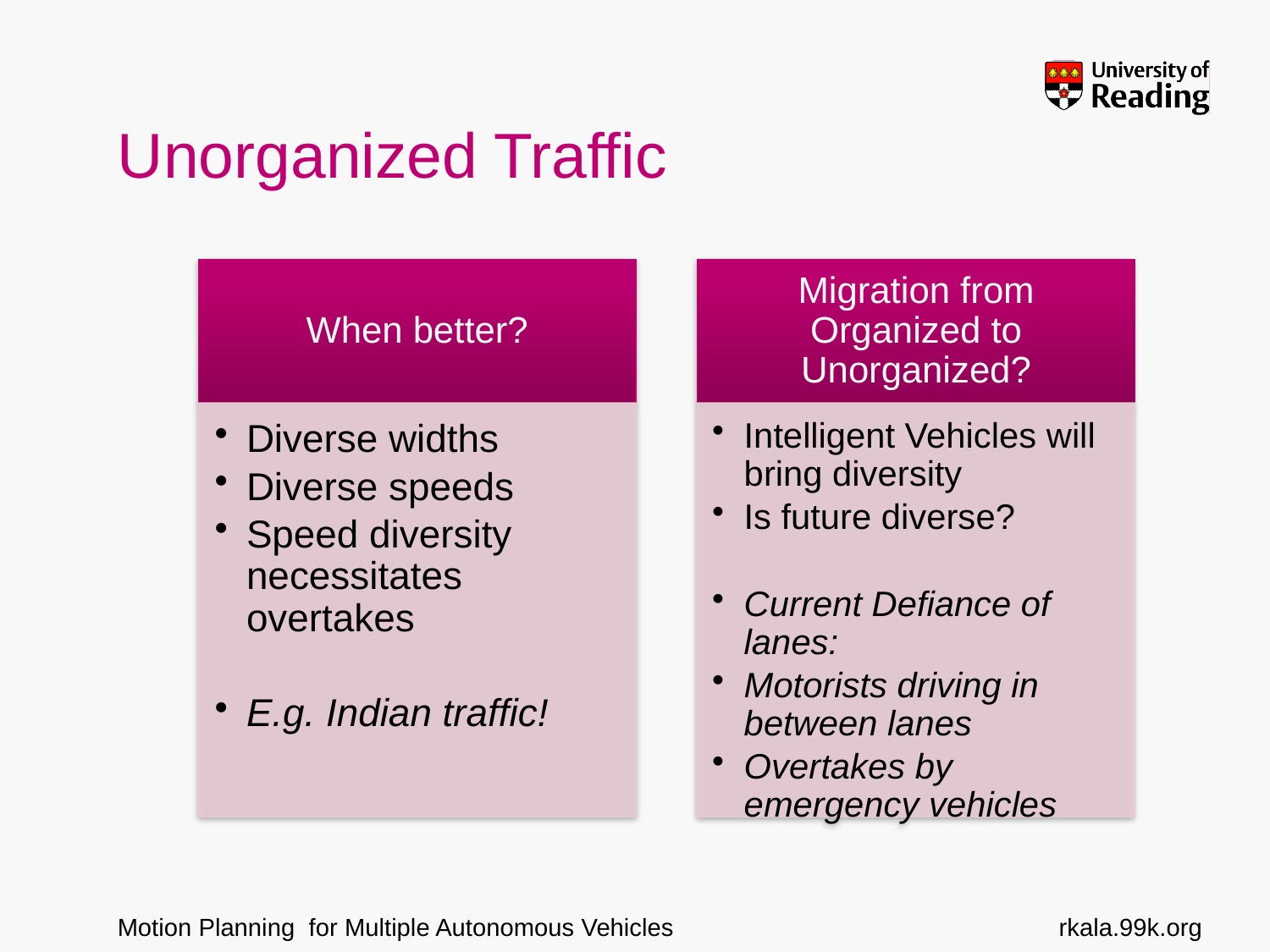

# Unorganized Traffic
When better?
Diverse widths
Diverse speeds
Speed diversity necessitates overtakes

E.g. Indian traffic!
Migration from Organized to Unorganized?
Intelligent Vehicles will bring diversity
Is future diverse?

Current Defiance of lanes:
Motorists driving in between lanes
Overtakes by emergency vehicles
rkala.99k.org